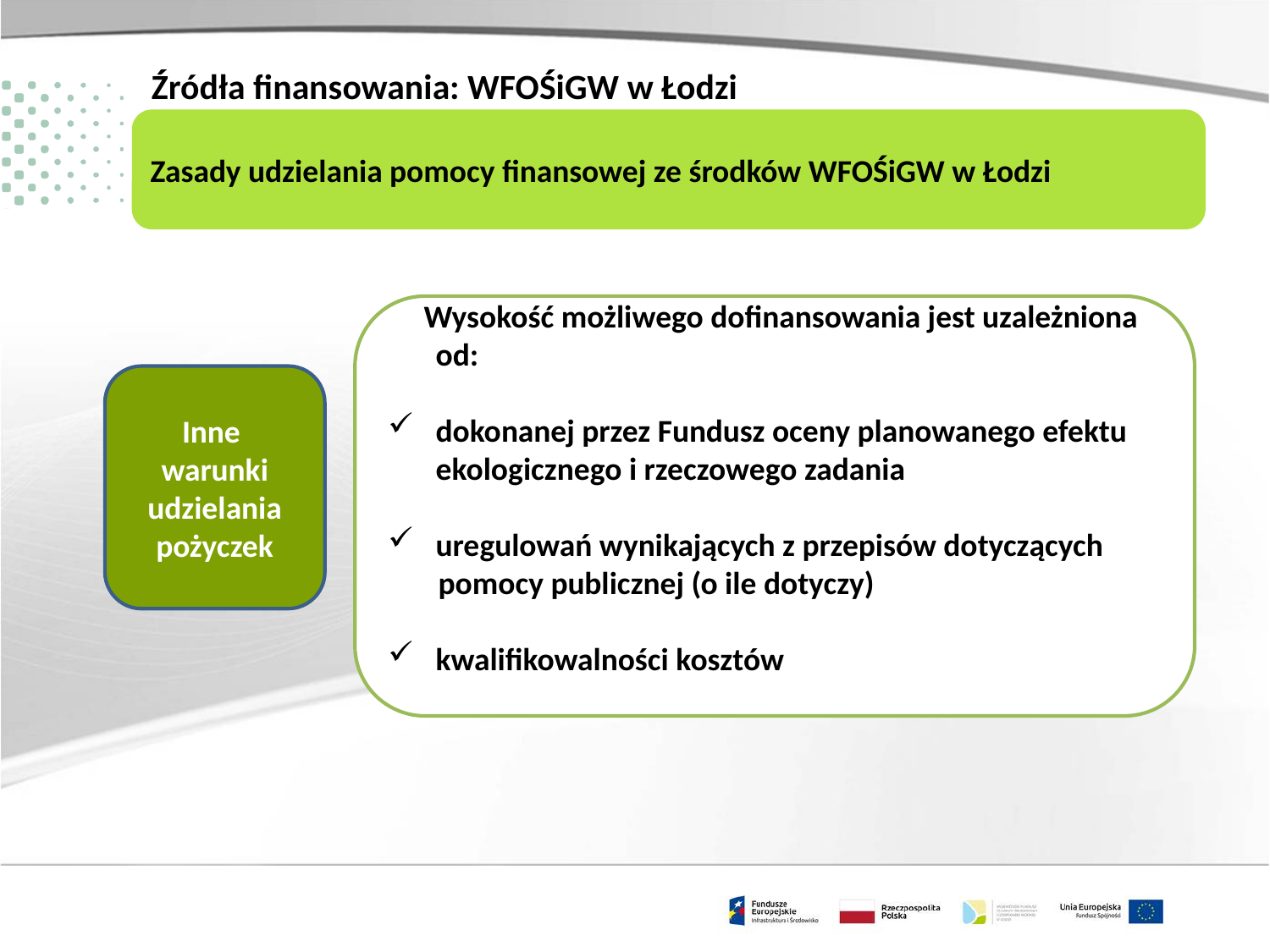

Źródła finansowania: WFOŚiGW w Łodzi
Zasady udzielania pomocy finansowej ze środków WFOŚiGW w Łodzi
     Wysokość możliwego dofinansowania jest uzależniona od:

dokonanej przez Fundusz oceny planowanego efektu ekologicznego i rzeczowego zadania

uregulowań wynikających z przepisów dotyczących
       pomocy publicznej (o ile dotyczy)

kwalifikowalności kosztów

Inne  warunki udzielania pożyczek